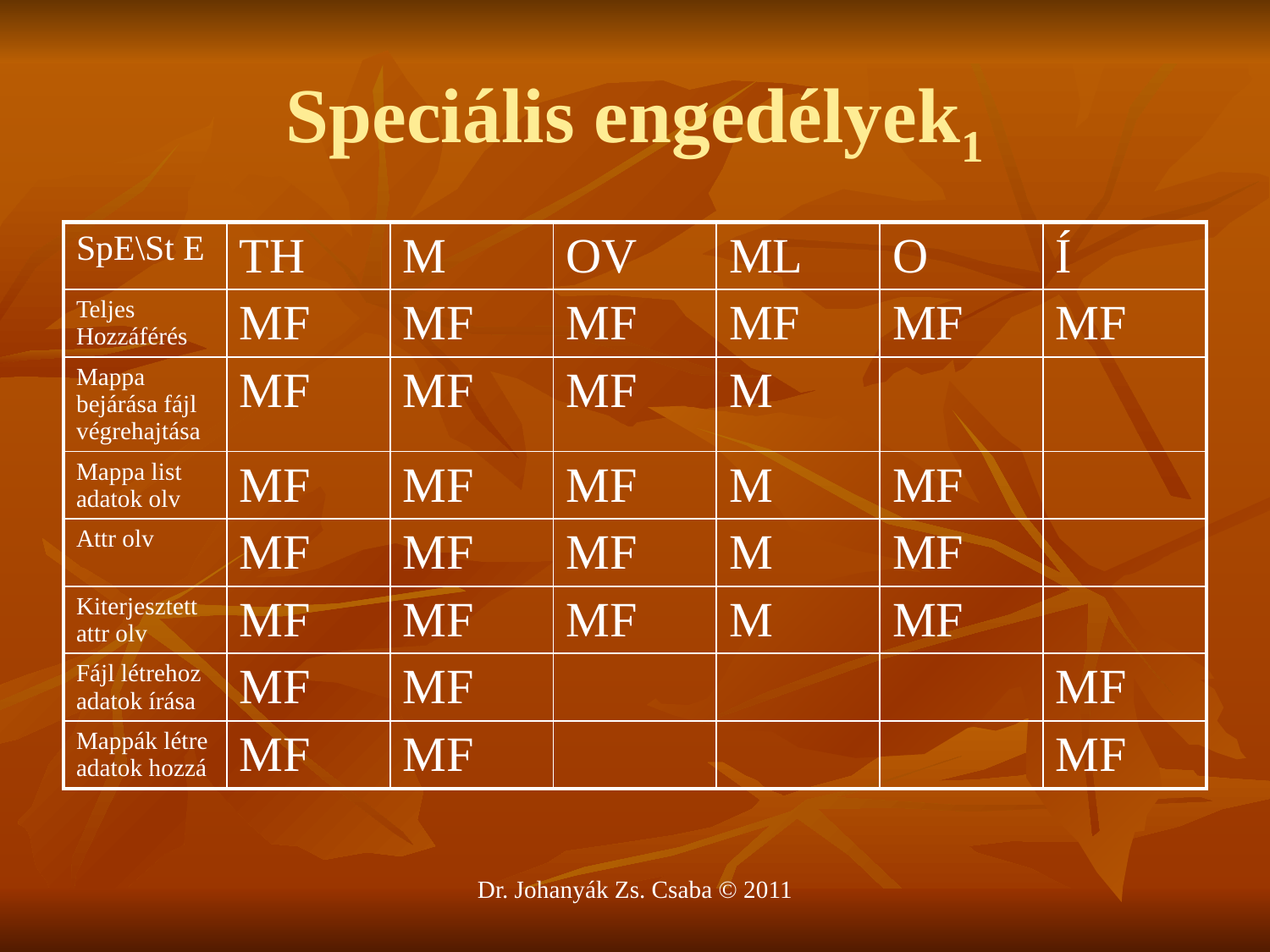

# Speciális engedélyek1
| SpE\St E | TH | M | OV | ML | O | Í |
| --- | --- | --- | --- | --- | --- | --- |
| Teljes Hozzáférés | MF | MF | MF | MF | MF | MF |
| Mappa bejárása fájl végrehajtása | MF | MF | MF | M |  |  |
| Mappa list adatok olv | MF | MF | MF | M | MF |  |
| Attr olv | MF | MF | MF | M | MF |  |
| Kiterjesztett attr olv | MF | MF | MF | M | MF |  |
| Fájl létrehoz adatok írása | MF | MF |  |  |  | MF |
| Mappák létre adatok hozzá | MF | MF |  |  |  | MF |
Dr. Johanyák Zs. Csaba © 2011